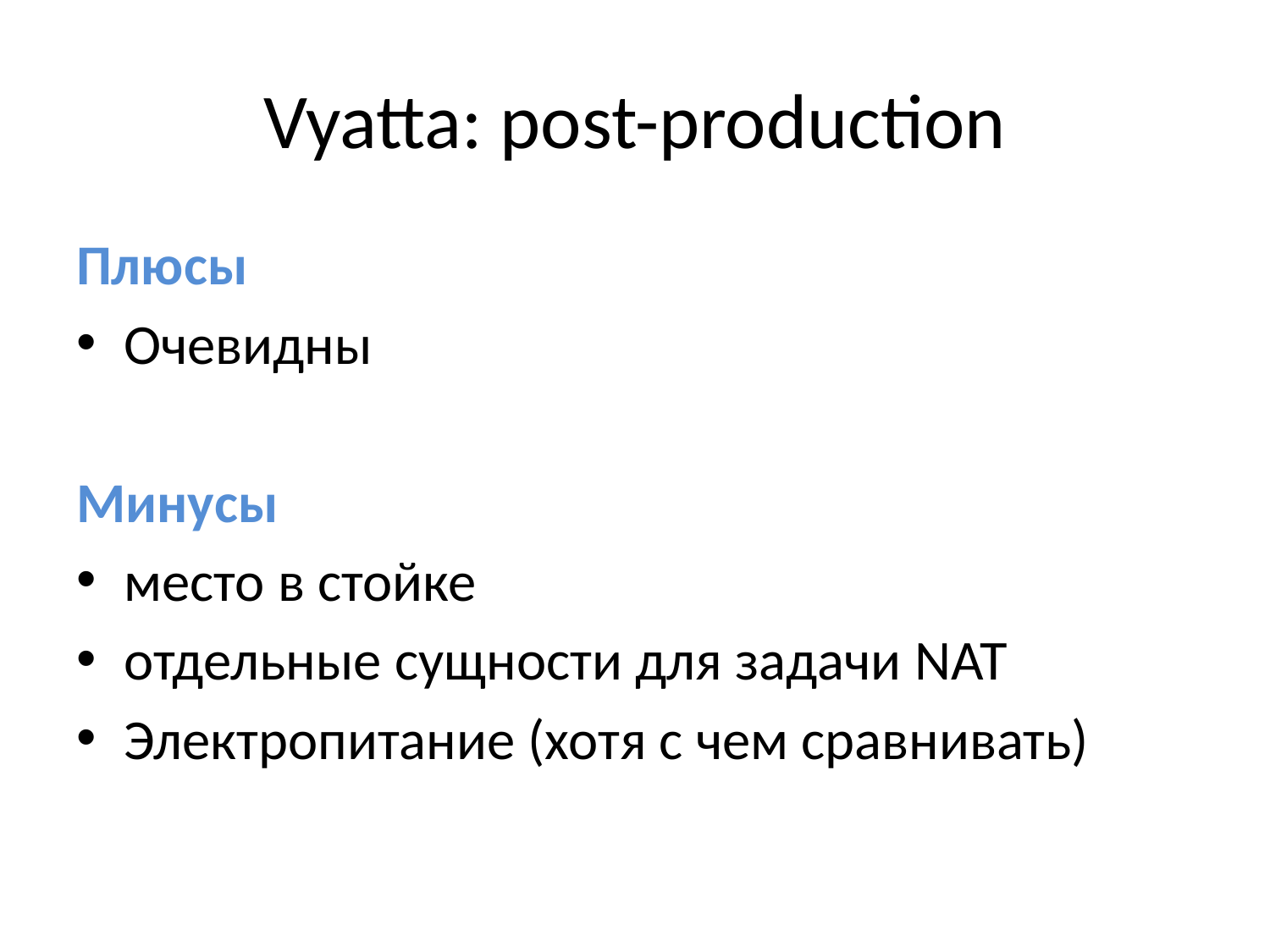

# Vyatta: post-production
Плюсы
Очевидны

Минусы
место в стойке
отдельные сущности для задачи NAT
Электропитание (хотя с чем сравнивать)